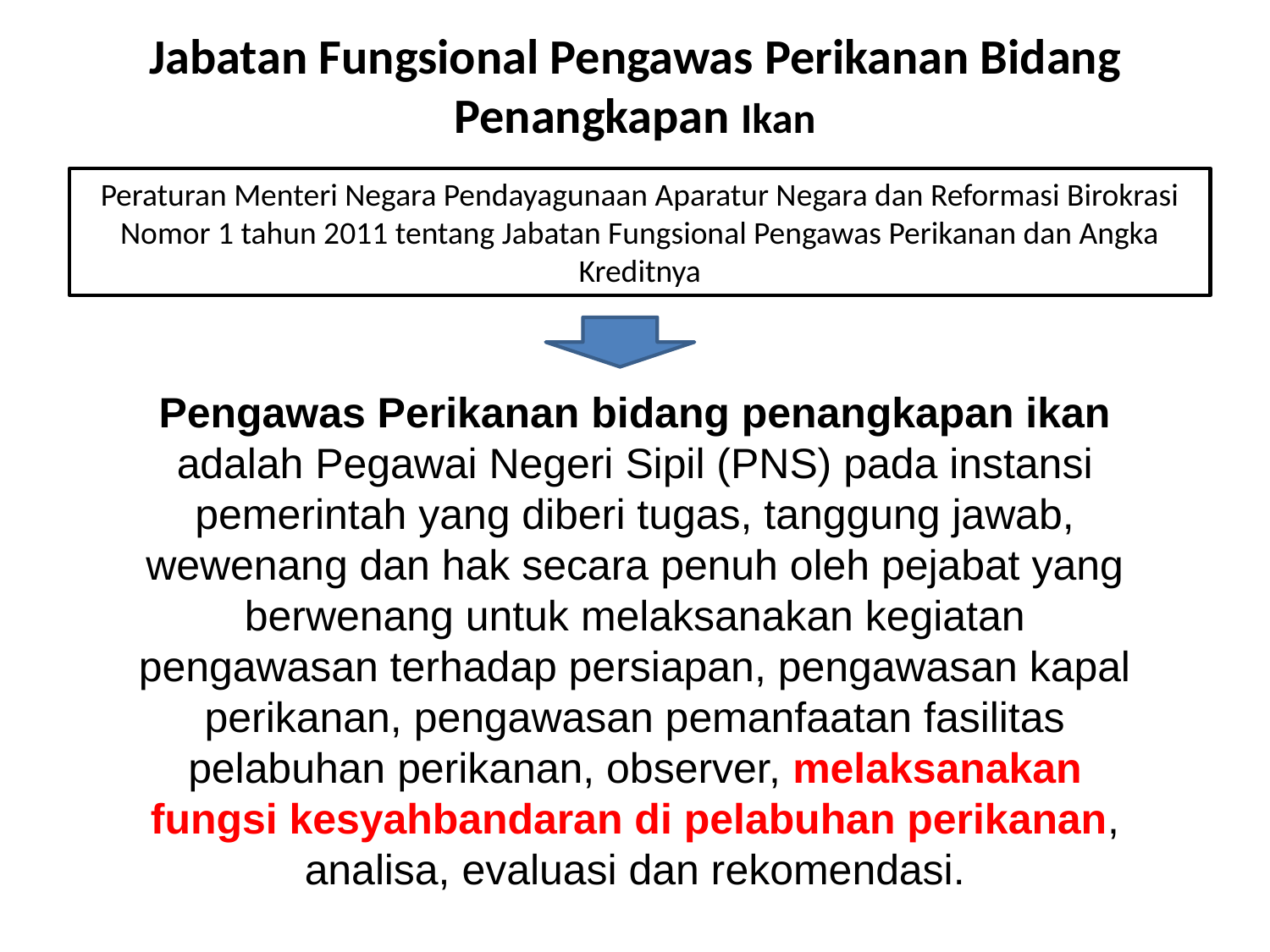

# Jabatan Fungsional Pengawas Perikanan Bidang Penangkapan Ikan
Peraturan Menteri Negara Pendayagunaan Aparatur Negara dan Reformasi Birokrasi Nomor 1 tahun 2011 tentang Jabatan Fungsional Pengawas Perikanan dan Angka Kreditnya

Pengawas Perikanan bidang penangkapan ikan adalah Pegawai Negeri Sipil (PNS) pada instansi pemerintah yang diberi tugas, tanggung jawab, wewenang dan hak secara penuh oleh pejabat yang berwenang untuk melaksanakan kegiatan pengawasan terhadap persiapan, pengawasan kapal perikanan, pengawasan pemanfaatan fasilitas pelabuhan perikanan, observer, melaksanakan fungsi kesyahbandaran di pelabuhan perikanan, analisa, evaluasi dan rekomendasi.